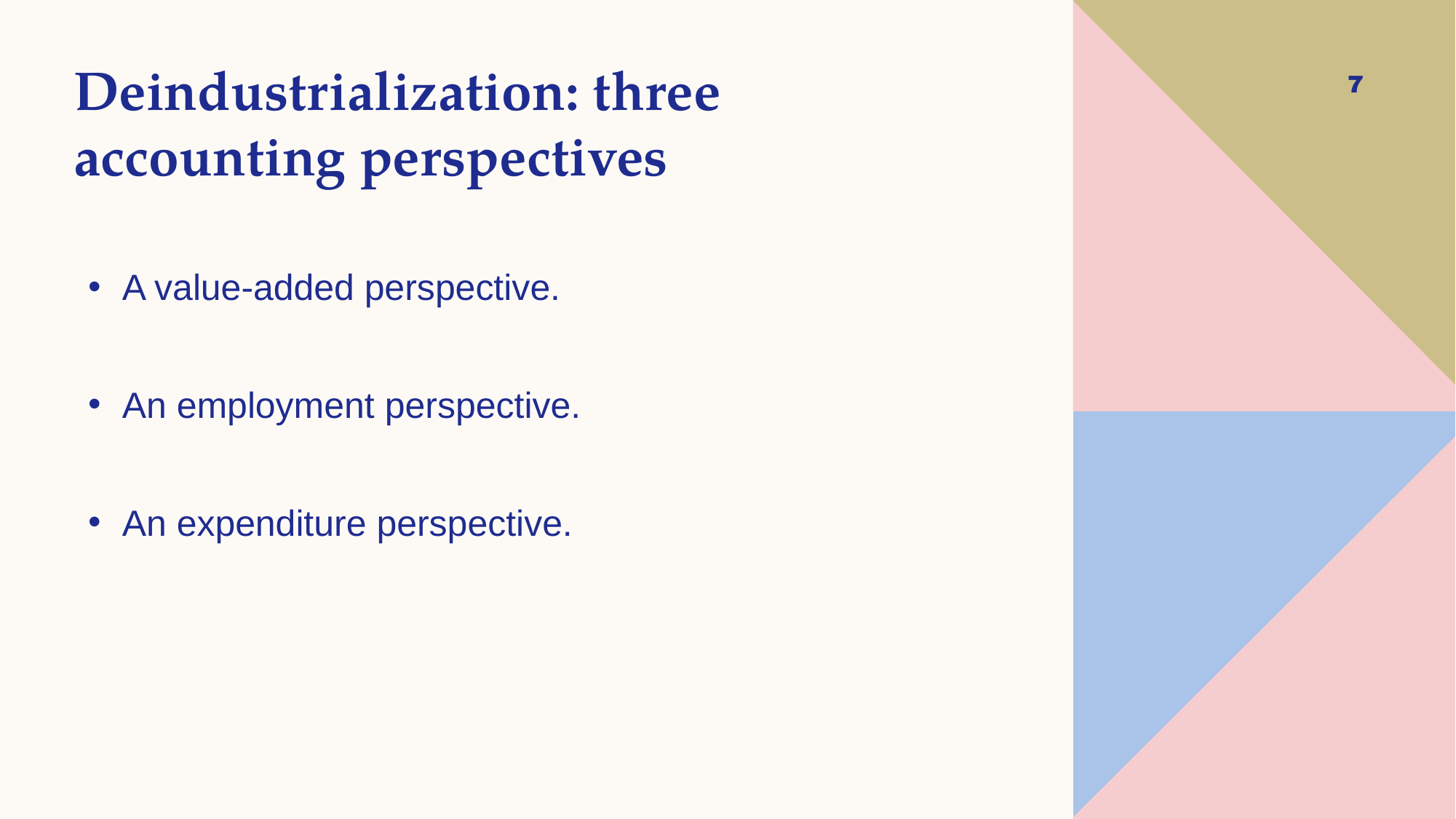

7
# Deindustrialization: three accounting perspectives
A value-added perspective.

An employment perspective.

An expenditure perspective.